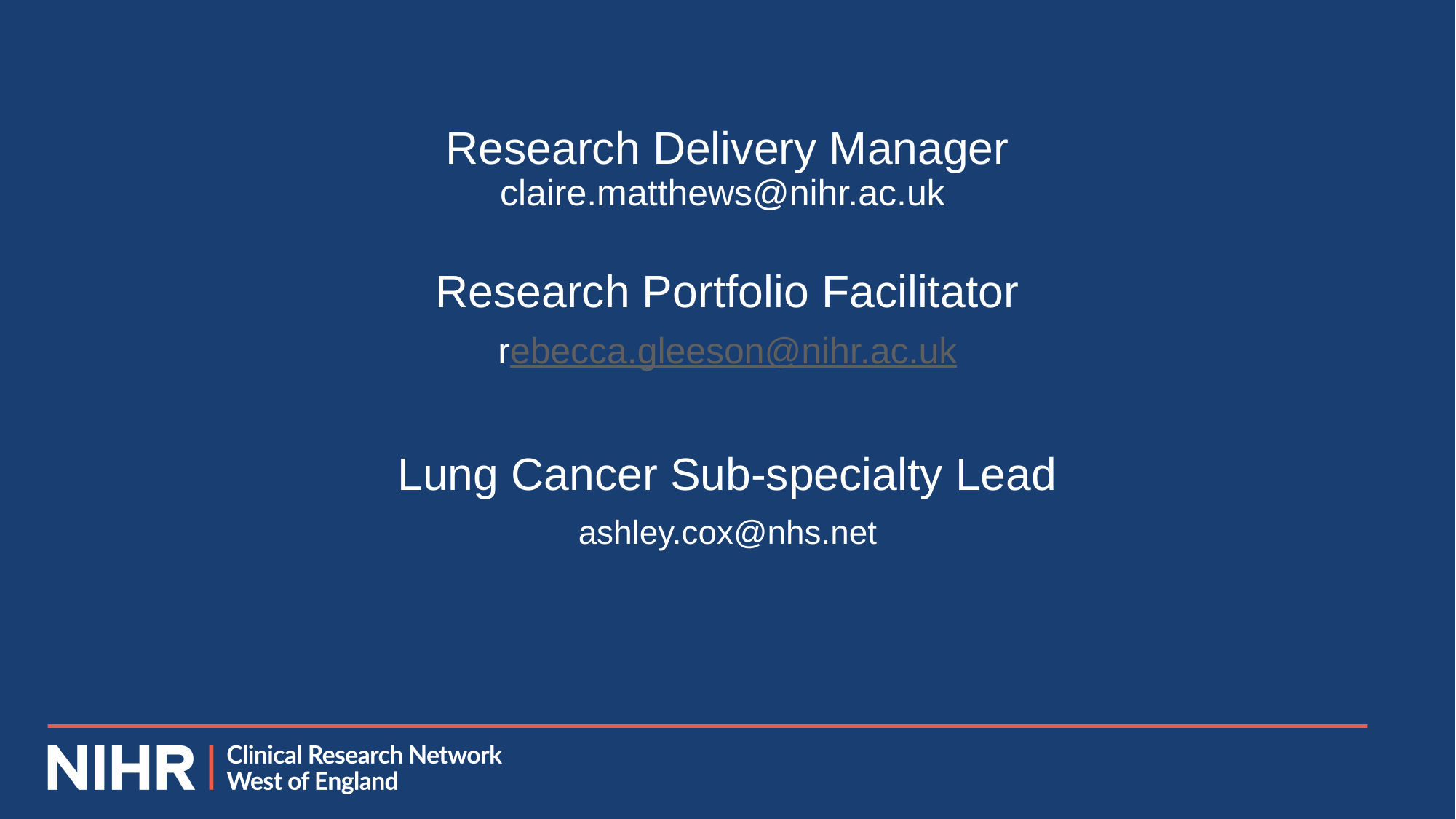

Research Delivery Manager
claire.matthews@nihr.ac.uk

Research Portfolio Facilitator
rebecca.gleeson@nihr.ac.uk

Lung Cancer Sub-specialty Lead
ashley.cox@nhs.net